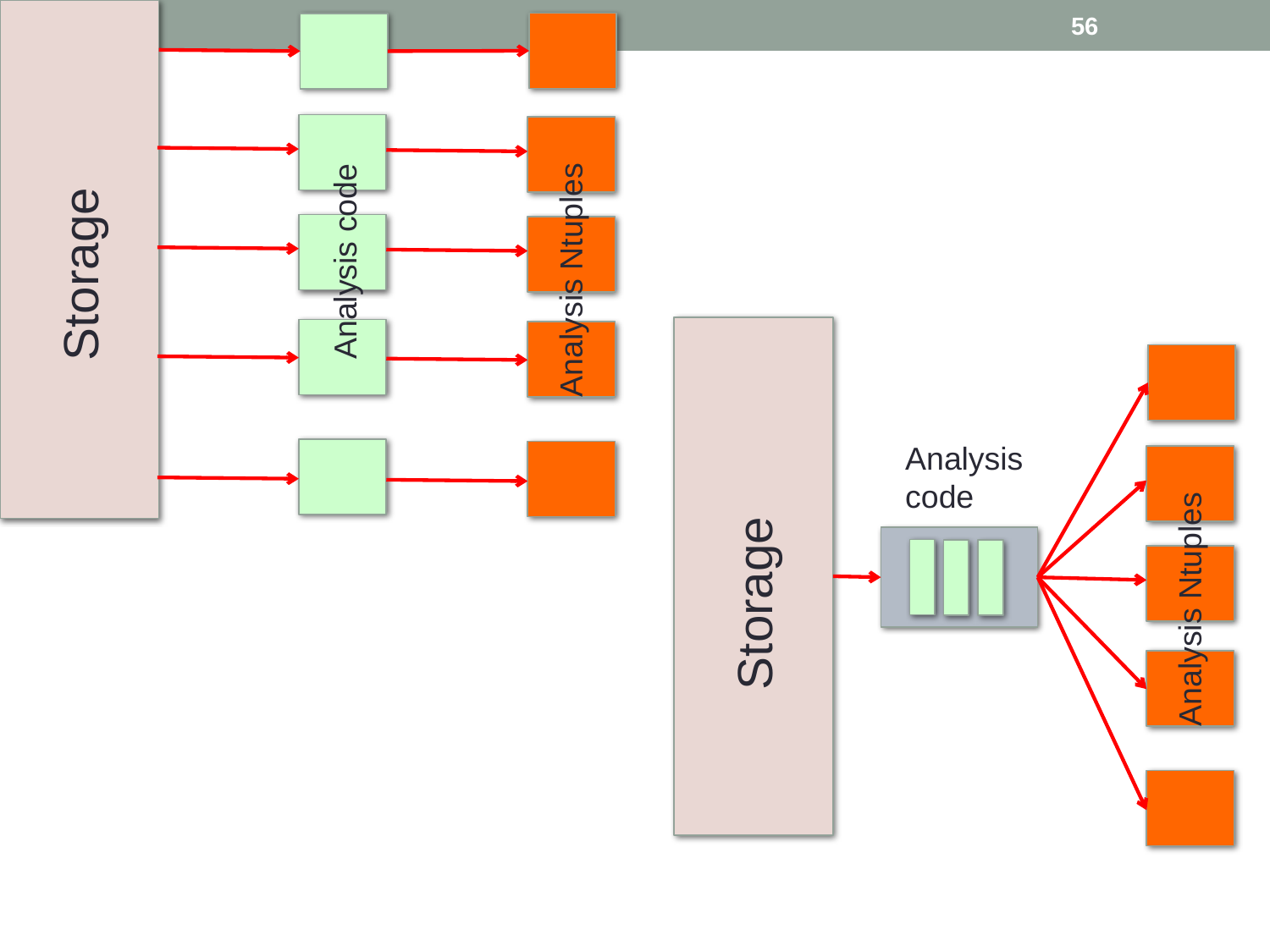

56

Storage

Analysis code
Analysis Ntuples

Analysis
code

Storage

Analysis Ntuples